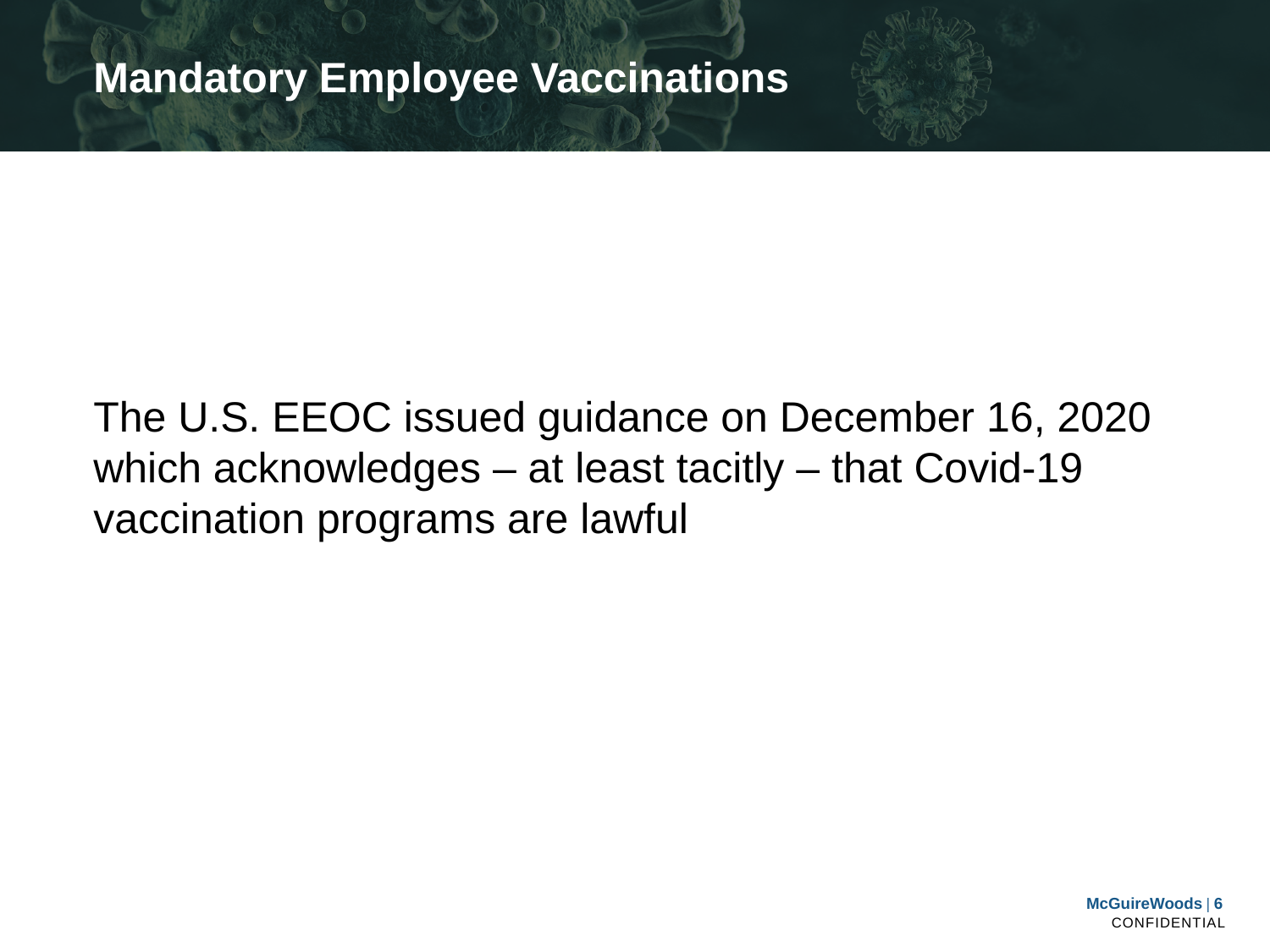

# Mandatory Employee Vaccinations

The U.S. EEOC issued guidance on December 16, 2020 which acknowledges – at least tacitly – that Covid-19 vaccination programs are lawful